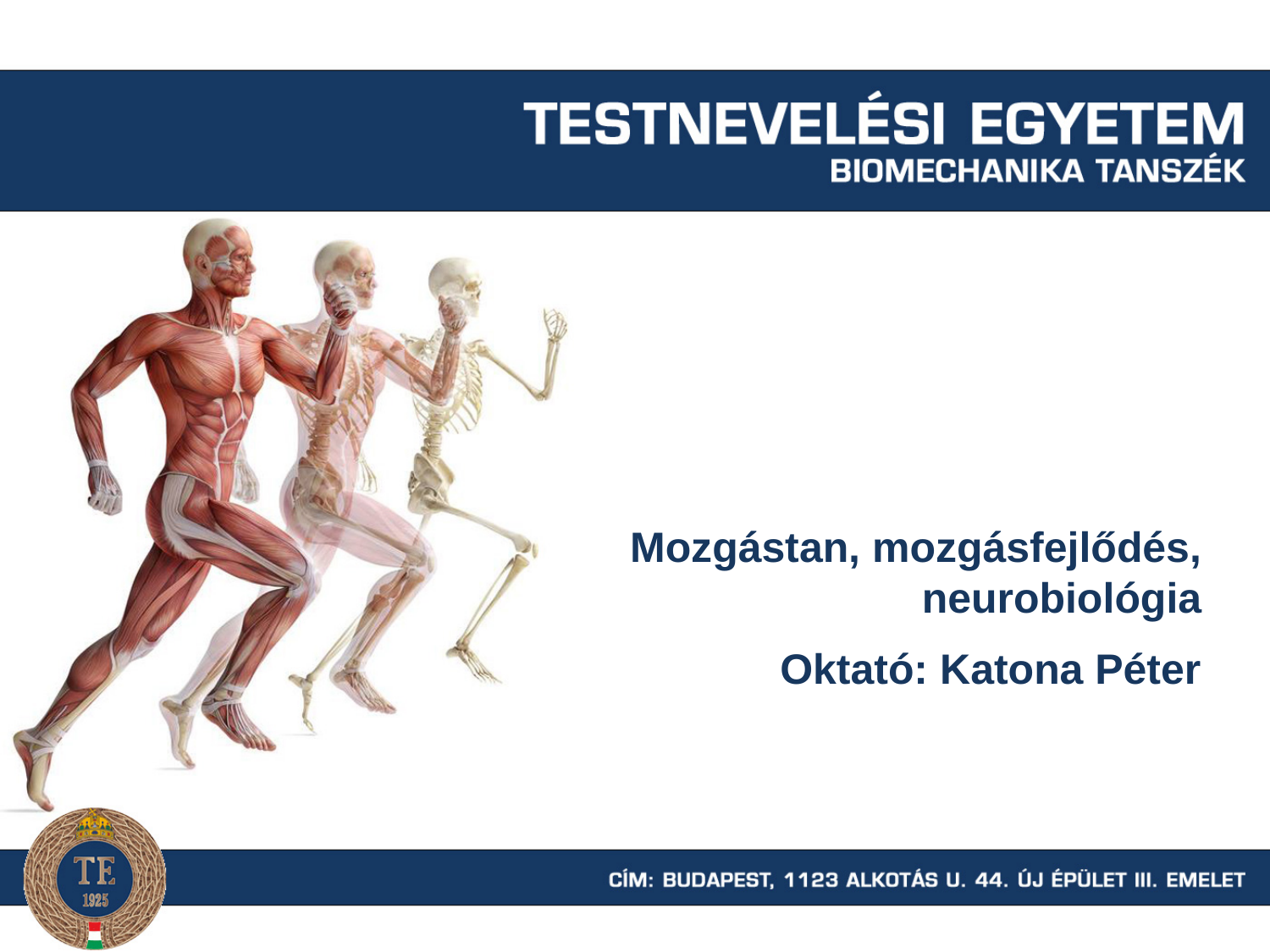

# Mozgástan, mozgásfejlődés, neurobiológia
Oktató: Katona Péter